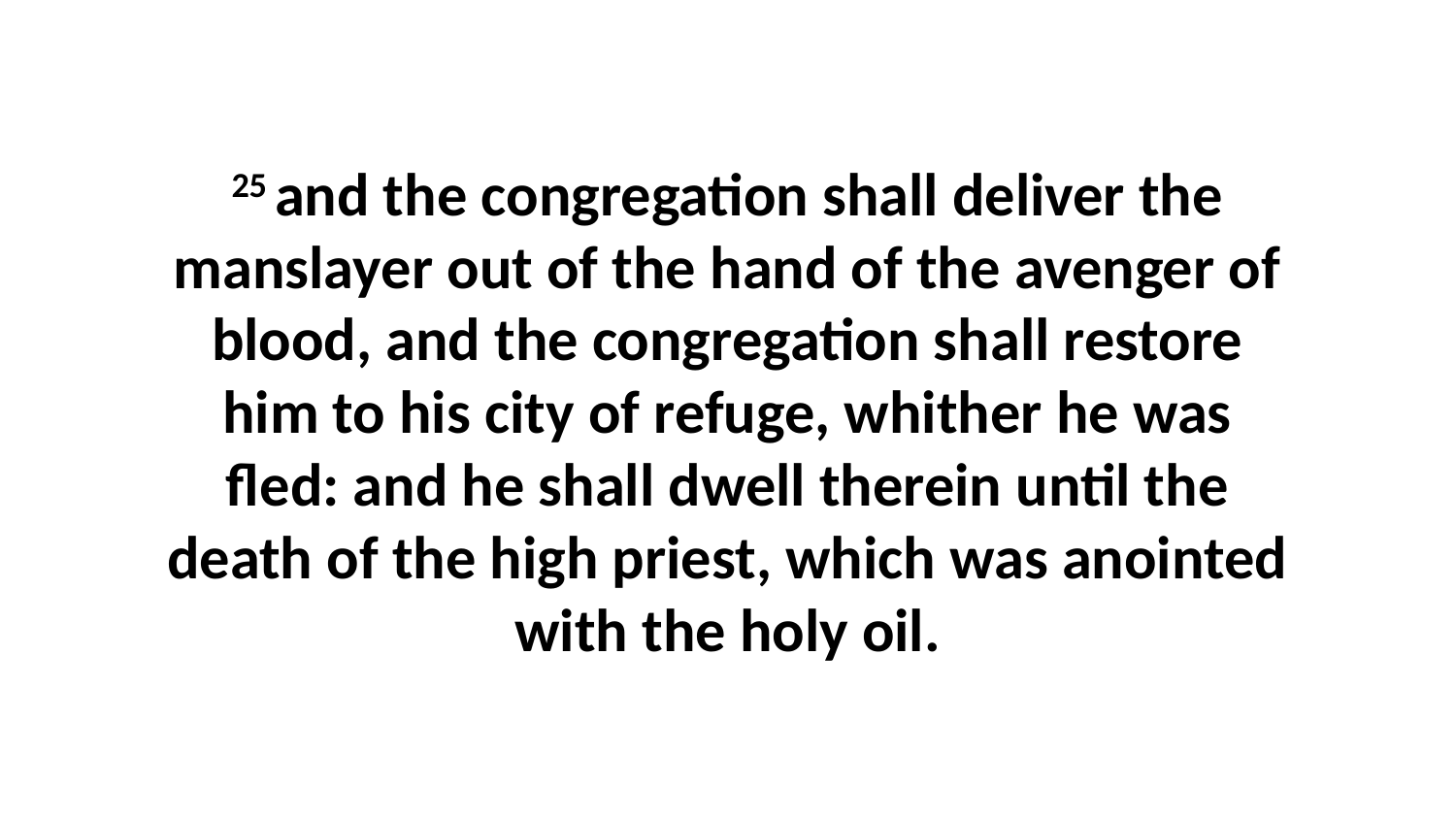

25 and the congregation shall deliver the manslayer out of the hand of the avenger of blood, and the congregation shall restore him to his city of refuge, whither he was fled: and he shall dwell therein until the death of the high priest, which was anointed with the holy oil.